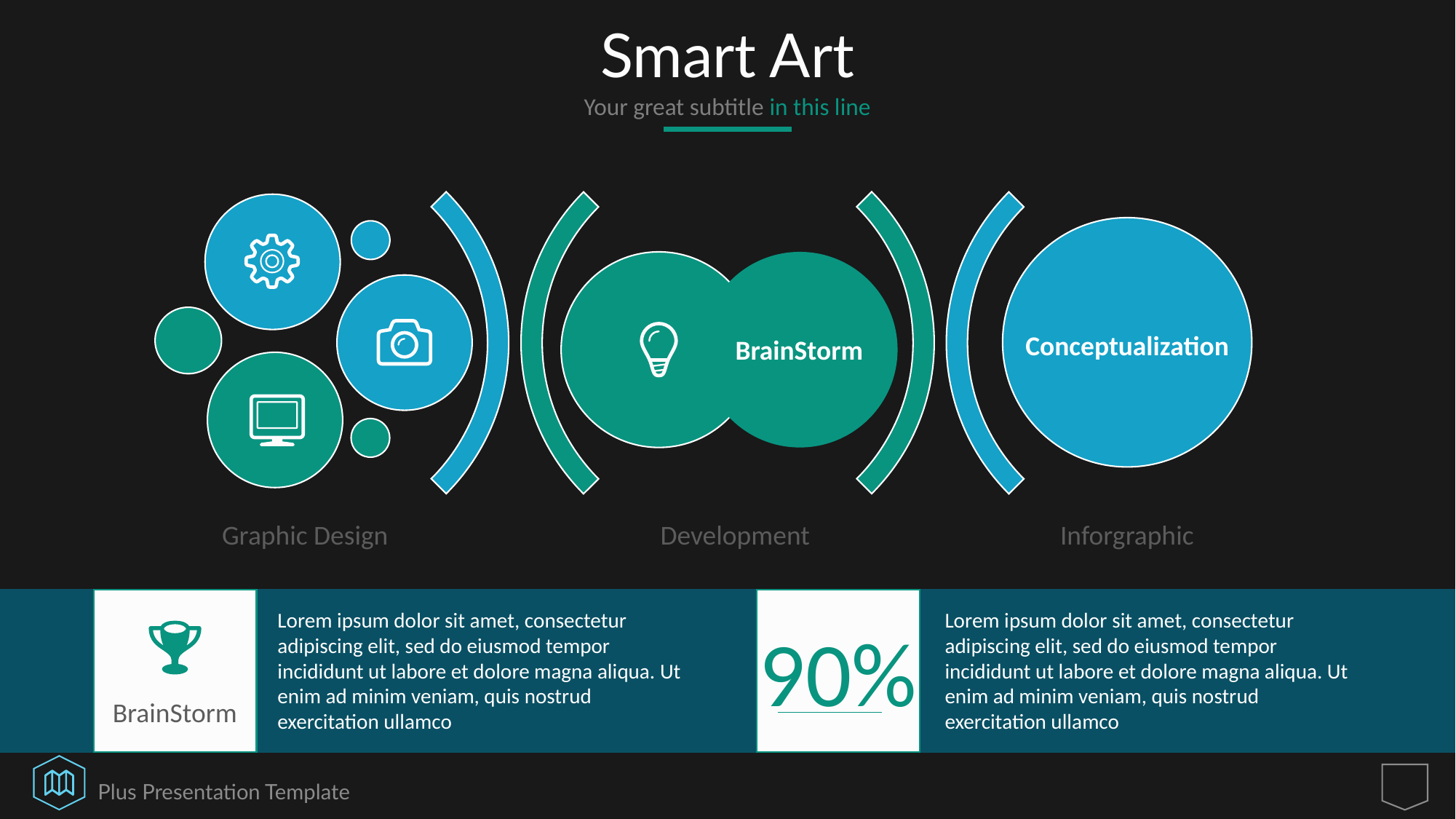

# Smart Art
Your great subtitle in this line

Conceptualization
BrainStorm

Graphic Design
Development
Inforgraphic

Lorem ipsum dolor sit amet, consectetur adipiscing elit, sed do eiusmod tempor incididunt ut labore et dolore magna aliqua. Ut enim ad minim veniam, quis nostrud exercitation ullamco
Lorem ipsum dolor sit amet, consectetur adipiscing elit, sed do eiusmod tempor incididunt ut labore et dolore magna aliqua. Ut enim ad minim veniam, quis nostrud exercitation ullamco
90%

BrainStorm
107